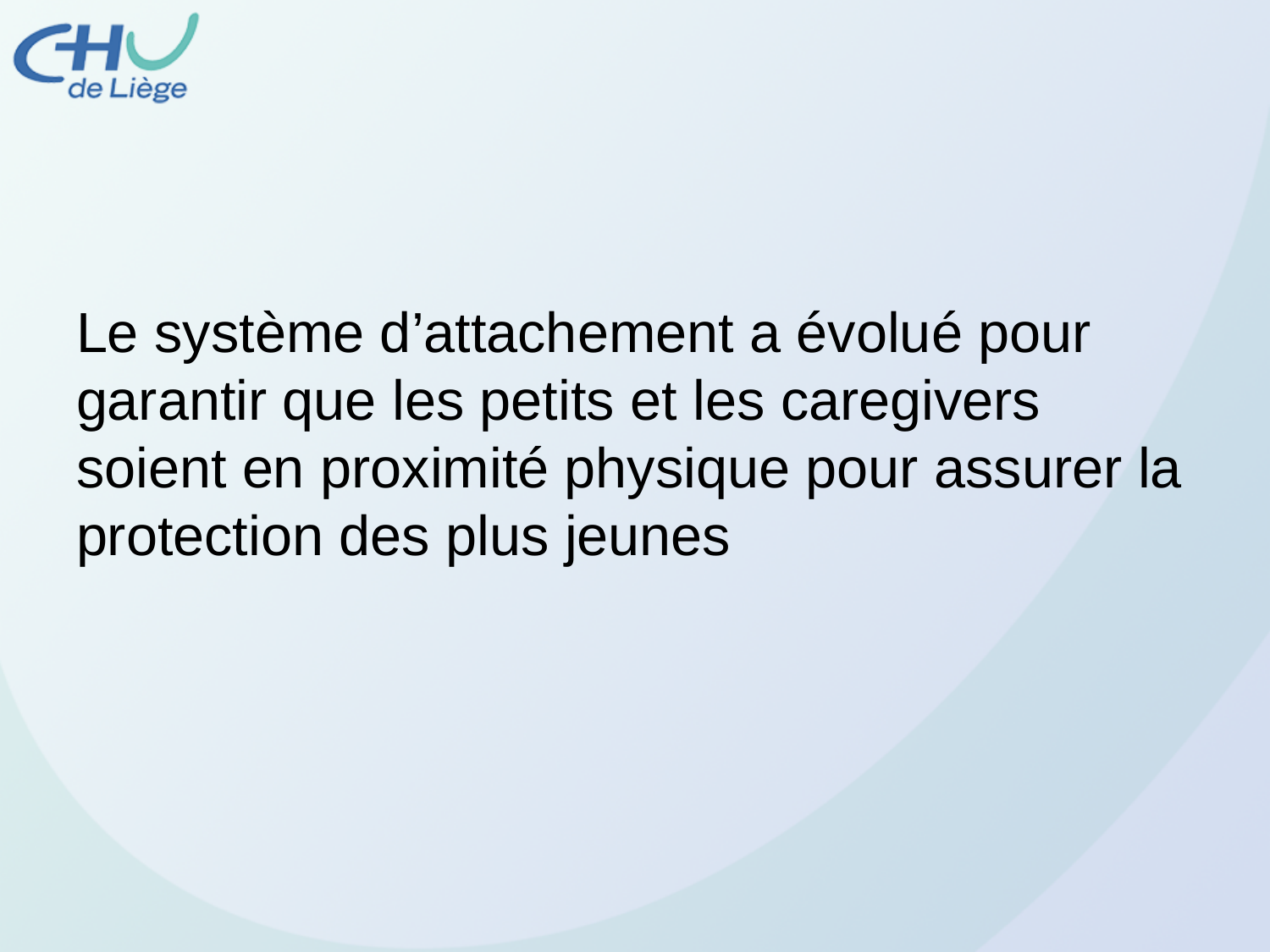

Le système d’attachement a évolué pour garantir que les petits et les caregivers soient en proximité physique pour assurer la protection des plus jeunes